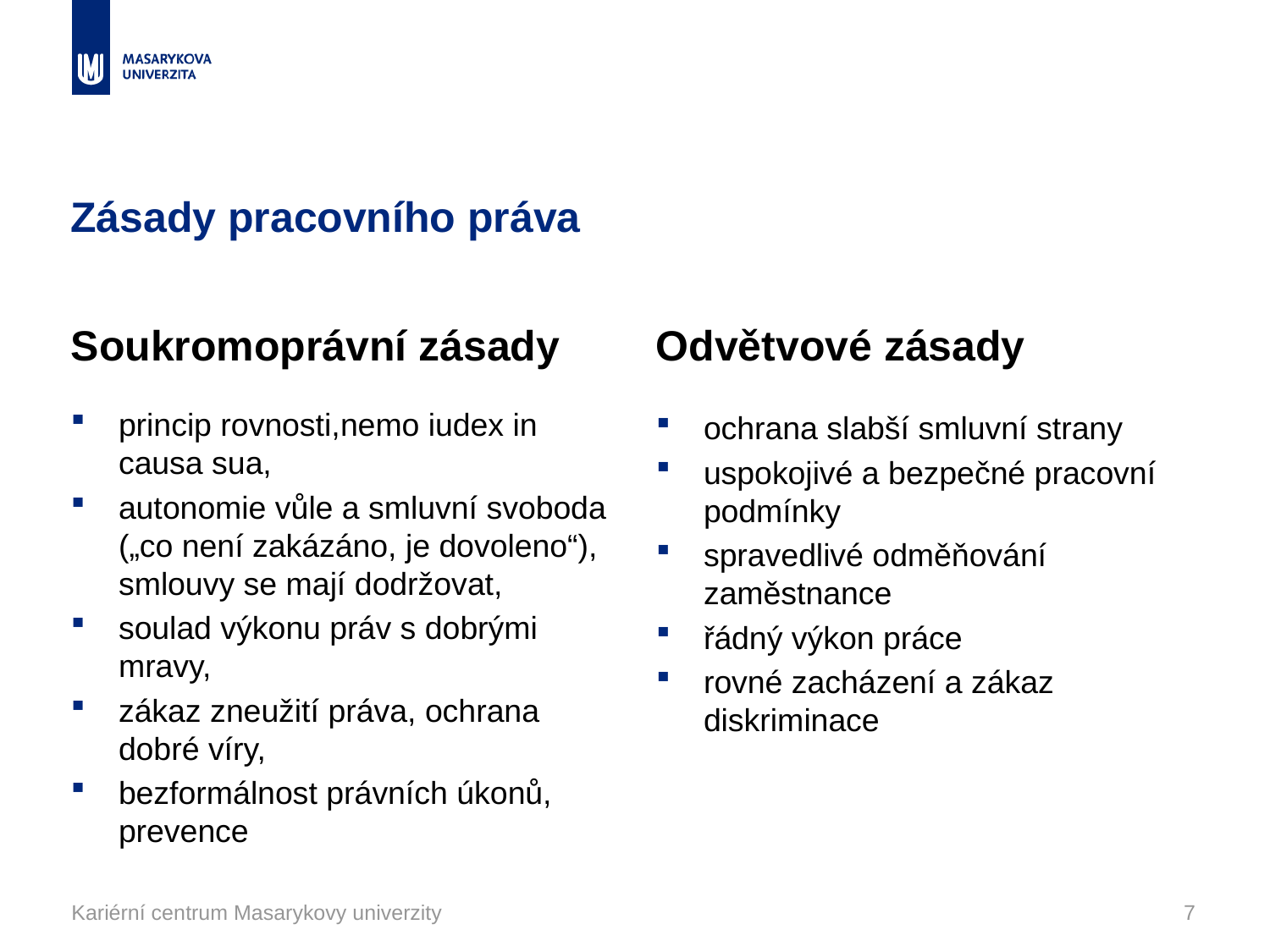

# Zásady pracovního práva
Soukromoprávní zásady
Odvětvové zásady
princip rovnosti,nemo iudex in causa sua,
autonomie vůle a smluvní svoboda („co není zakázáno, je dovoleno“), smlouvy se mají dodržovat,
soulad výkonu práv s dobrými mravy,
zákaz zneužití práva, ochrana dobré víry,
bezformálnost právních úkonů, prevence
ochrana slabší smluvní strany
uspokojivé a bezpečné pracovní podmínky
spravedlivé odměňování zaměstnance
řádný výkon práce
rovné zacházení a zákaz diskriminace
Kariérní centrum Masarykovy univerzity
7